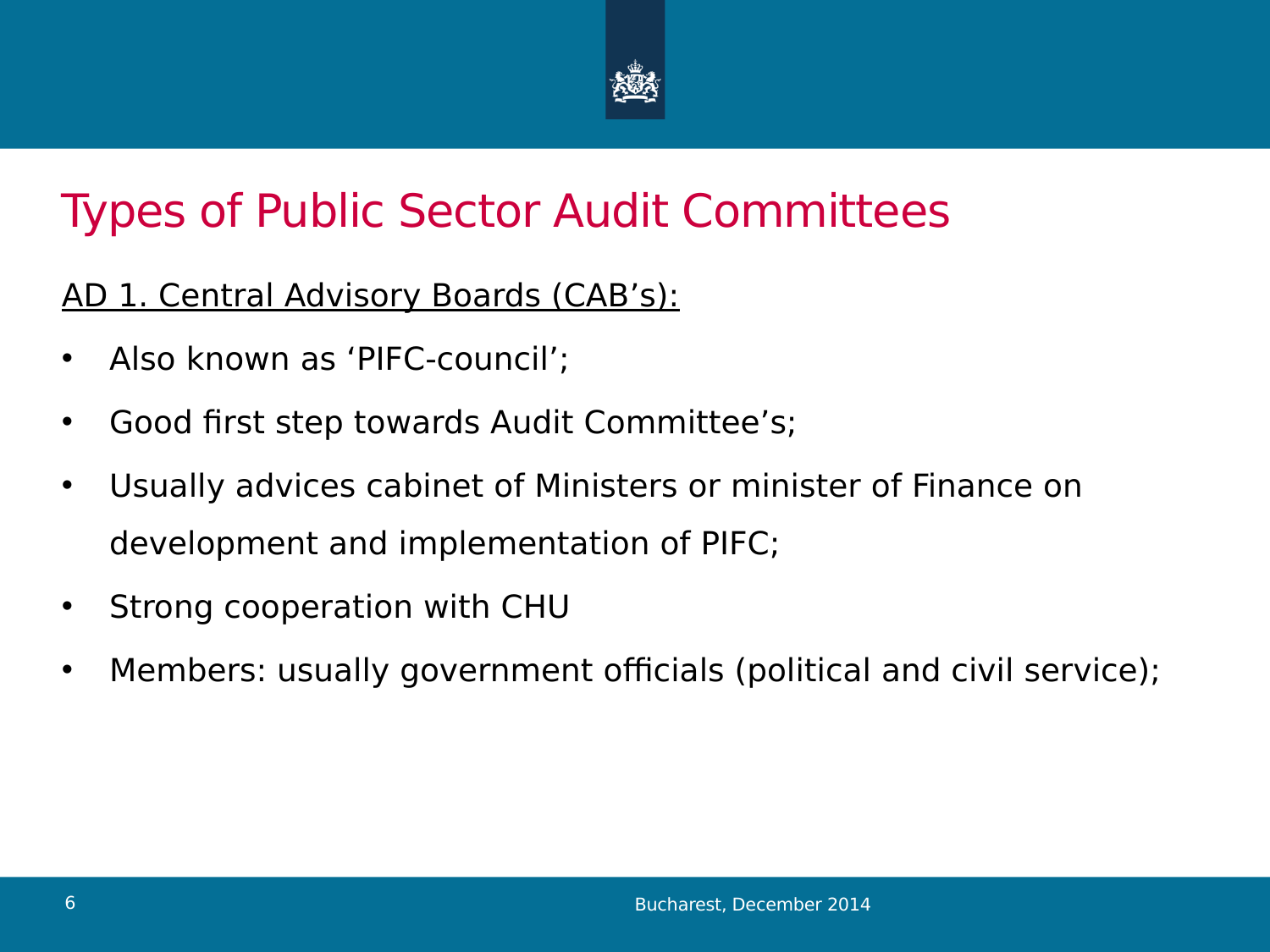

# Types of Public Sector Audit Committees
AD 1. Central Advisory Boards (CAB’s):
Also known as ‘PIFC-council’;
Good first step towards Audit Committee’s;
Usually advices cabinet of Ministers or minister of Finance on development and implementation of PIFC;
Strong cooperation with CHU
Members: usually government officials (political and civil service);

6
Bucharest, December 2014